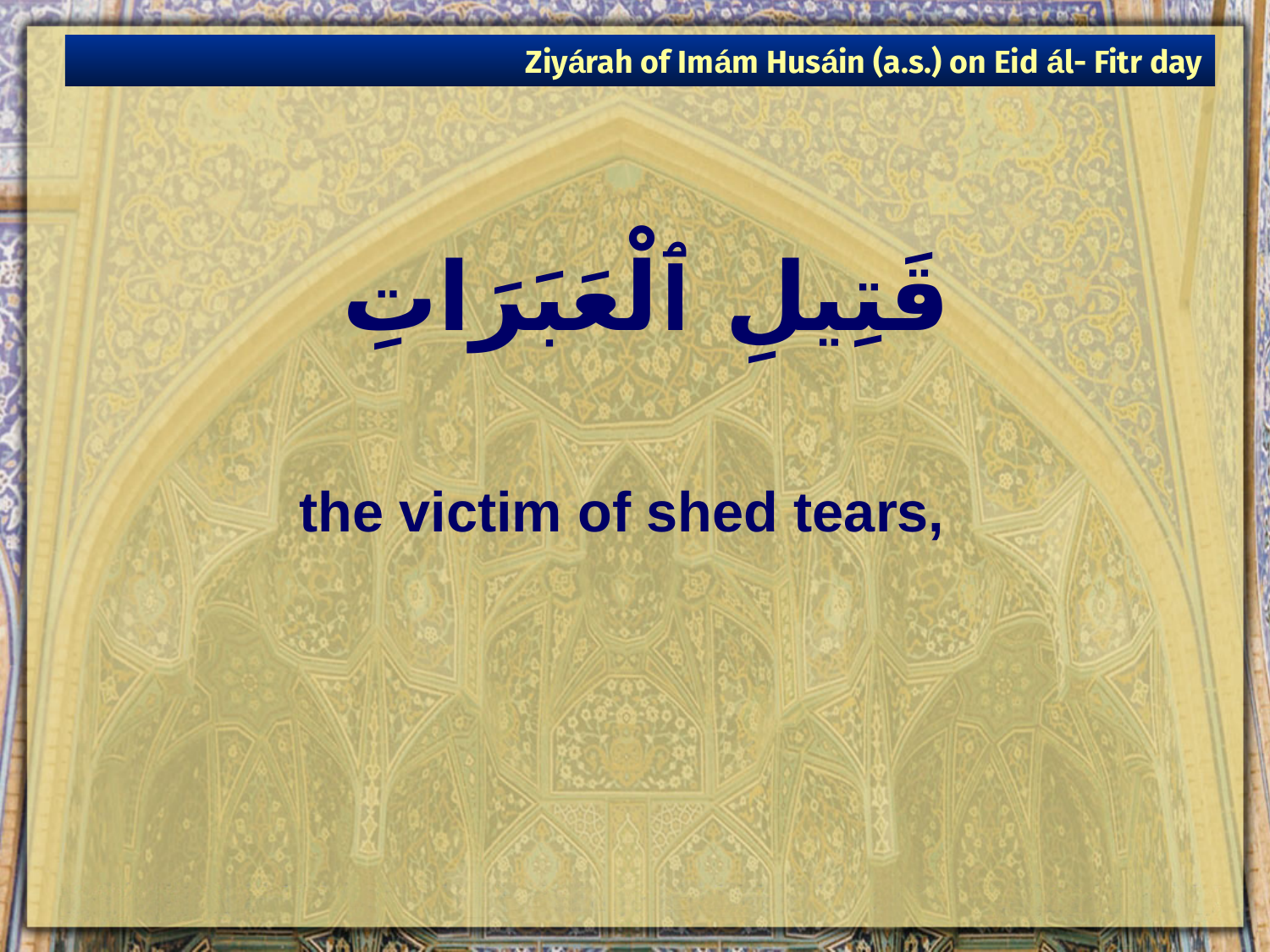

Ziyárah of Imám Husáin (a.s.) on Eid ál- Fitr day
# قَتِيلِ ٱلْعَبَرَاتِ
the victim of shed tears,